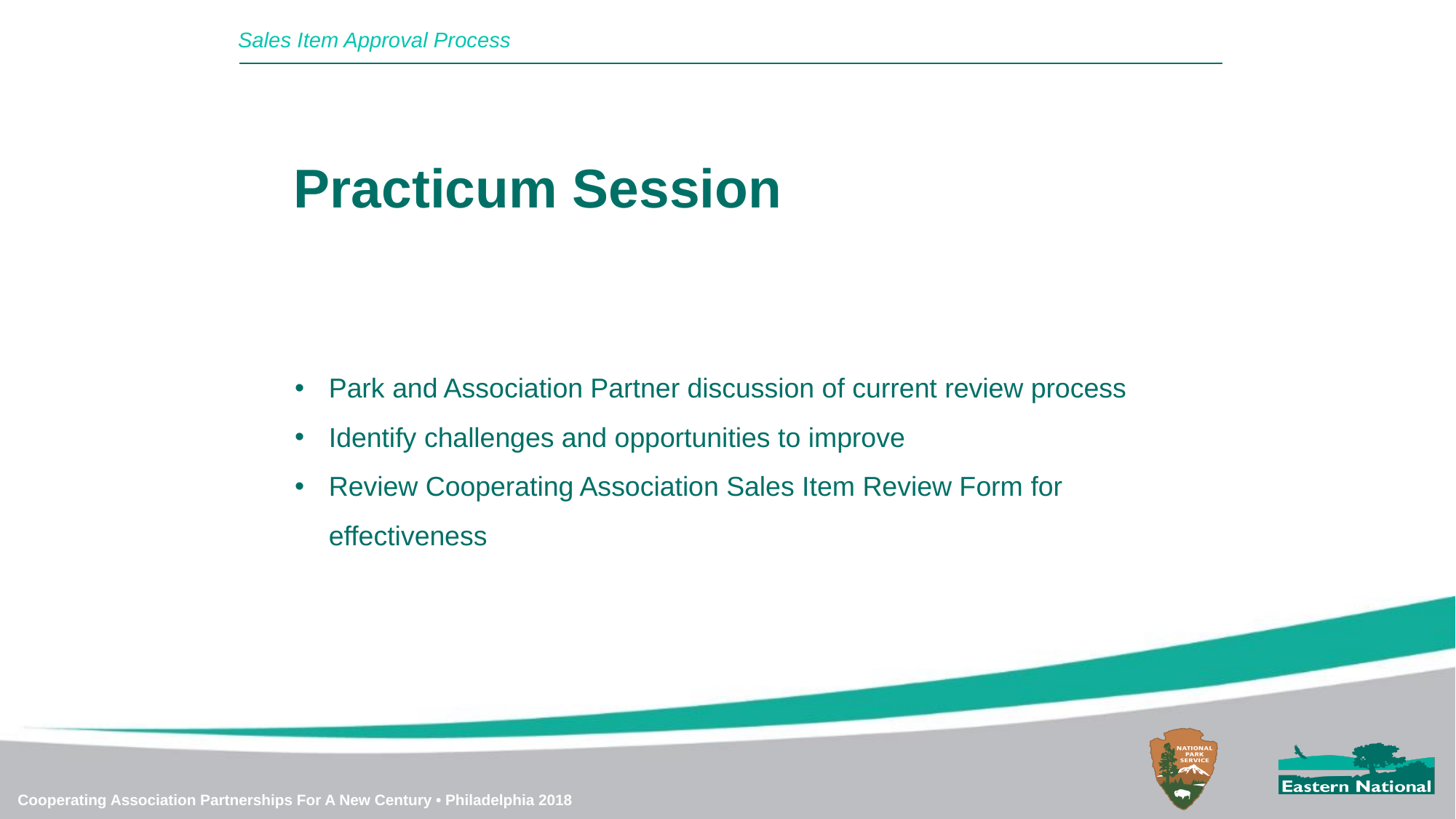

Sales Item Approval Process
Practicum Session
Park and Association Partner discussion of current review process
Identify challenges and opportunities to improve
Review Cooperating Association Sales Item Review Form for effectiveness